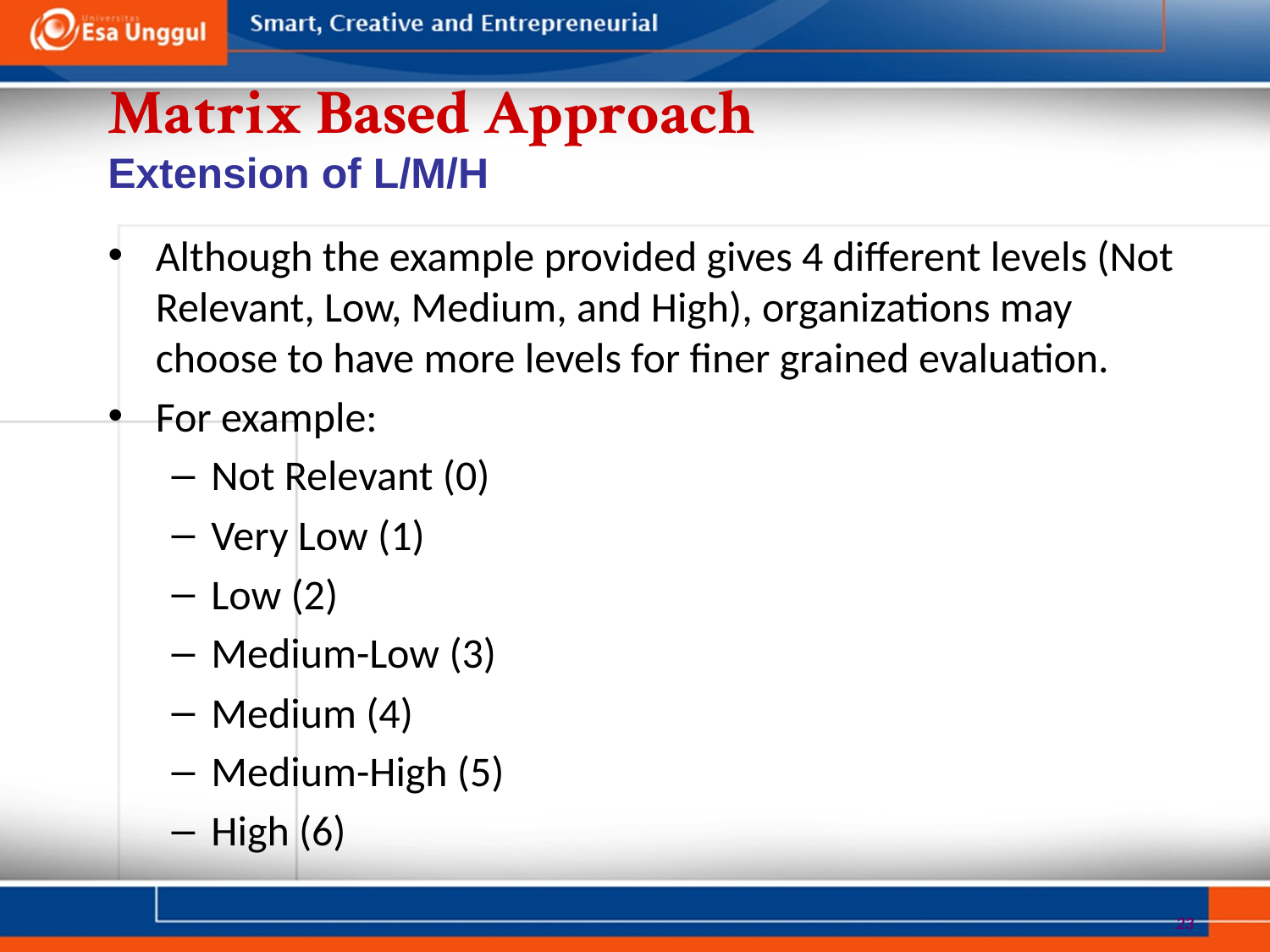

Matrix Based Approach
Extension of L/M/H
Although the example provided gives 4 different levels (Not Relevant, Low, Medium, and High), organizations may choose to have more levels for finer grained evaluation.
For example:
Not Relevant (0)
Very Low (1)
Low (2)
Medium-Low (3)
Medium (4)
Medium-High (5)
High (6)

23